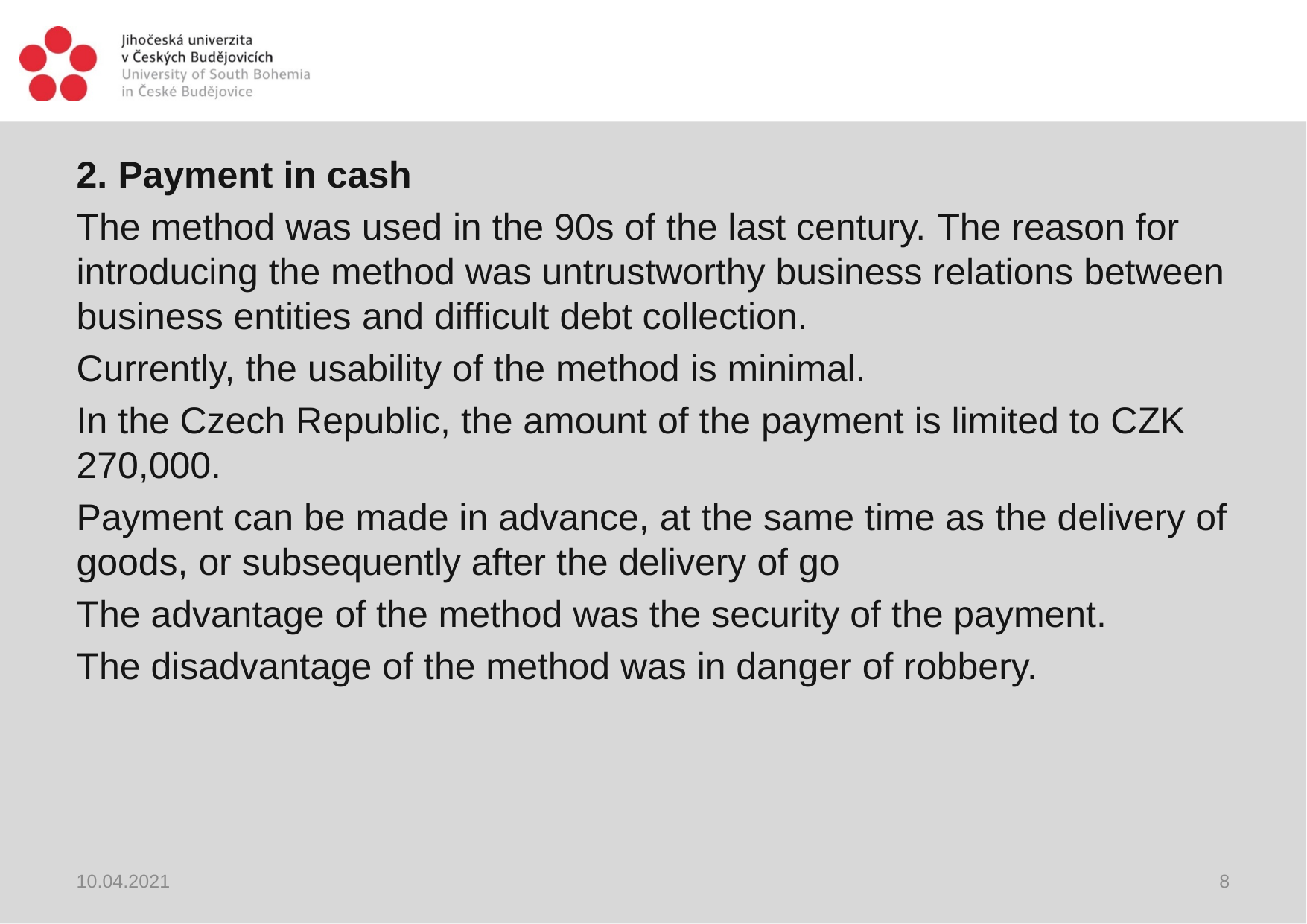

#
2. Payment in cash
The method was used in the 90s of the last century. The reason for introducing the method was untrustworthy business relations between business entities and difficult debt collection.
Currently, the usability of the method is minimal.
In the Czech Republic, the amount of the payment is limited to CZK 270,000.
Payment can be made in advance, at the same time as the delivery of goods, or subsequently after the delivery of go
The advantage of the method was the security of the payment.
The disadvantage of the method was in danger of robbery.
10.04.2021
8